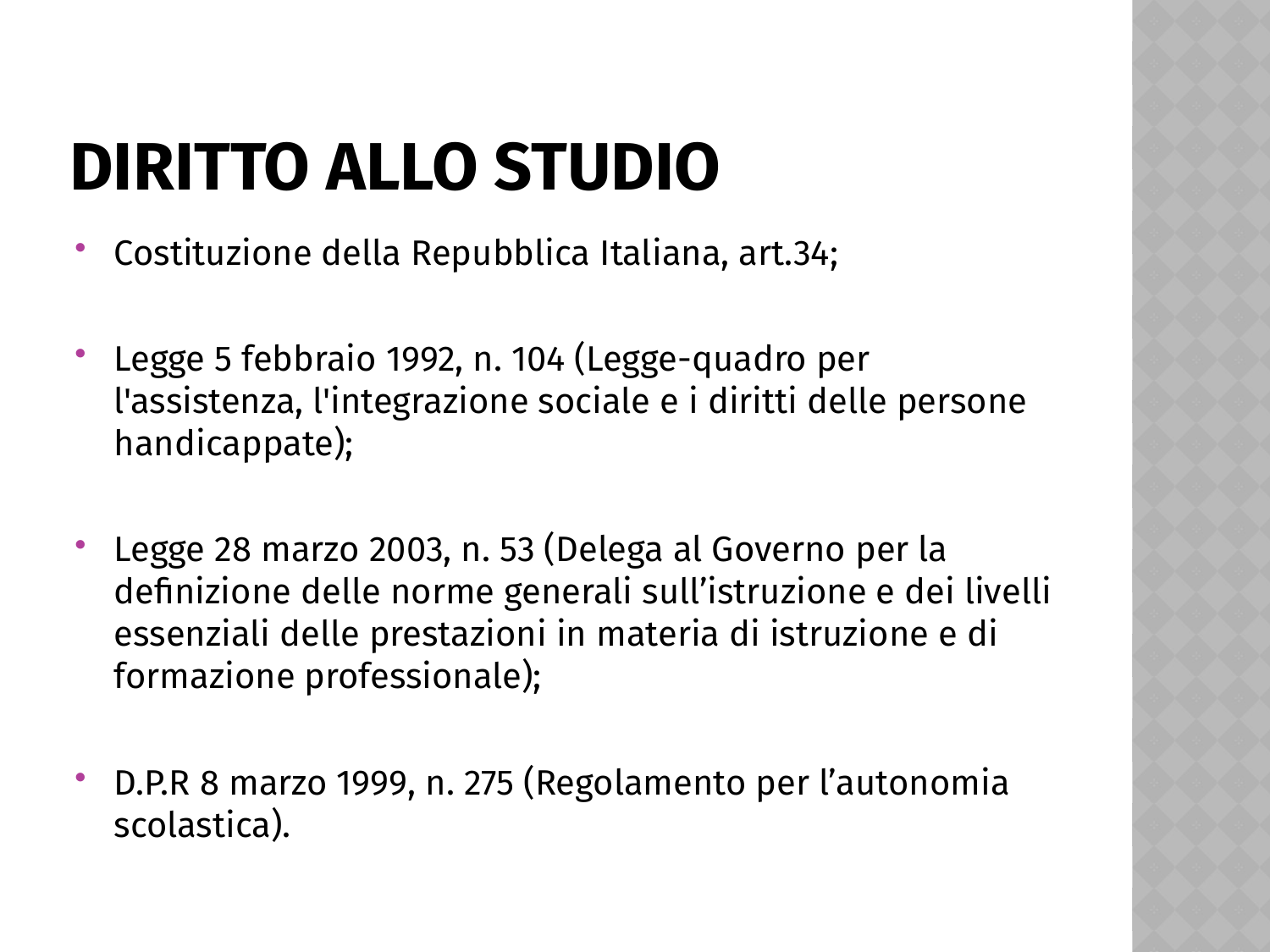

# Diritto allo studio
Costituzione della Repubblica Italiana, art.34;

Legge 5 febbraio 1992, n. 104 (Legge-quadro per l'assistenza, l'integrazione sociale e i diritti delle persone handicappate);

Legge 28 marzo 2003, n. 53 (Delega al Governo per la definizione delle norme generali sull’istruzione e dei livelli essenziali delle prestazioni in materia di istruzione e di formazione professionale);

D.P.R 8 marzo 1999, n. 275 (Regolamento per l’autonomia scolastica).